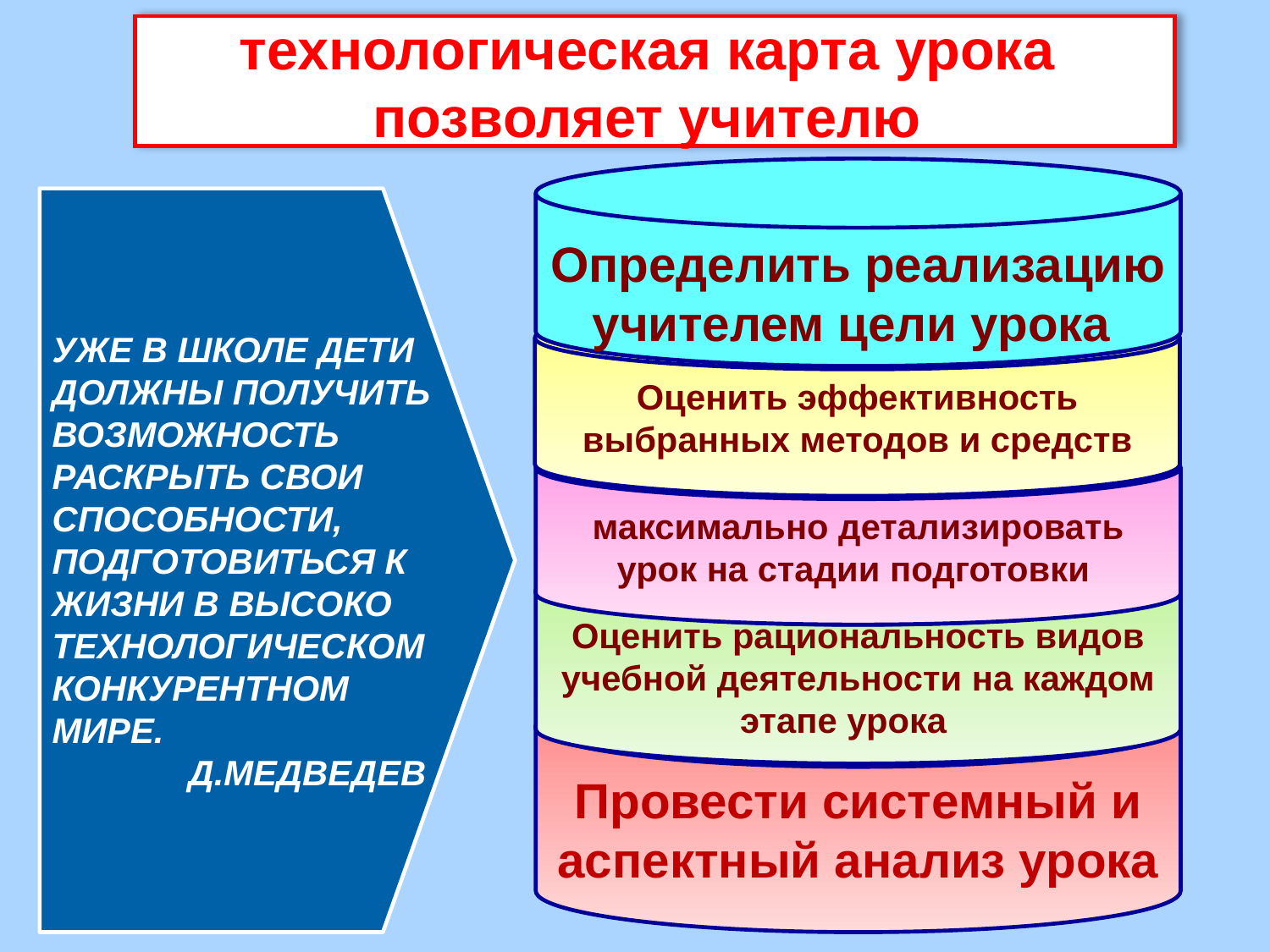

технологическая карта урока
позволяет учителю
Определить реализацию учителем цели урока

УЖЕ В ШКОЛЕ ДЕТИ ДОЛЖНЫ ПОЛУЧИТЬ ВОЗМОЖНОСТЬ РАСКРЫТЬ СВОИ СПОСОБНОСТИ, ПОДГОТОВИТЬСЯ К ЖИЗНИ В ВЫСОКО ТЕХНОЛОГИЧЕСКОМ КОНКУРЕНТНОМ МИРЕ.
              Д.МЕДВЕДЕВ
Оценить эффективность выбранных методов и средств
максимально детализировать урок на стадии подготовки
Оценить рациональность видов учебной деятельности на каждом этапе урока
Провести системный и аспектный анализ урока